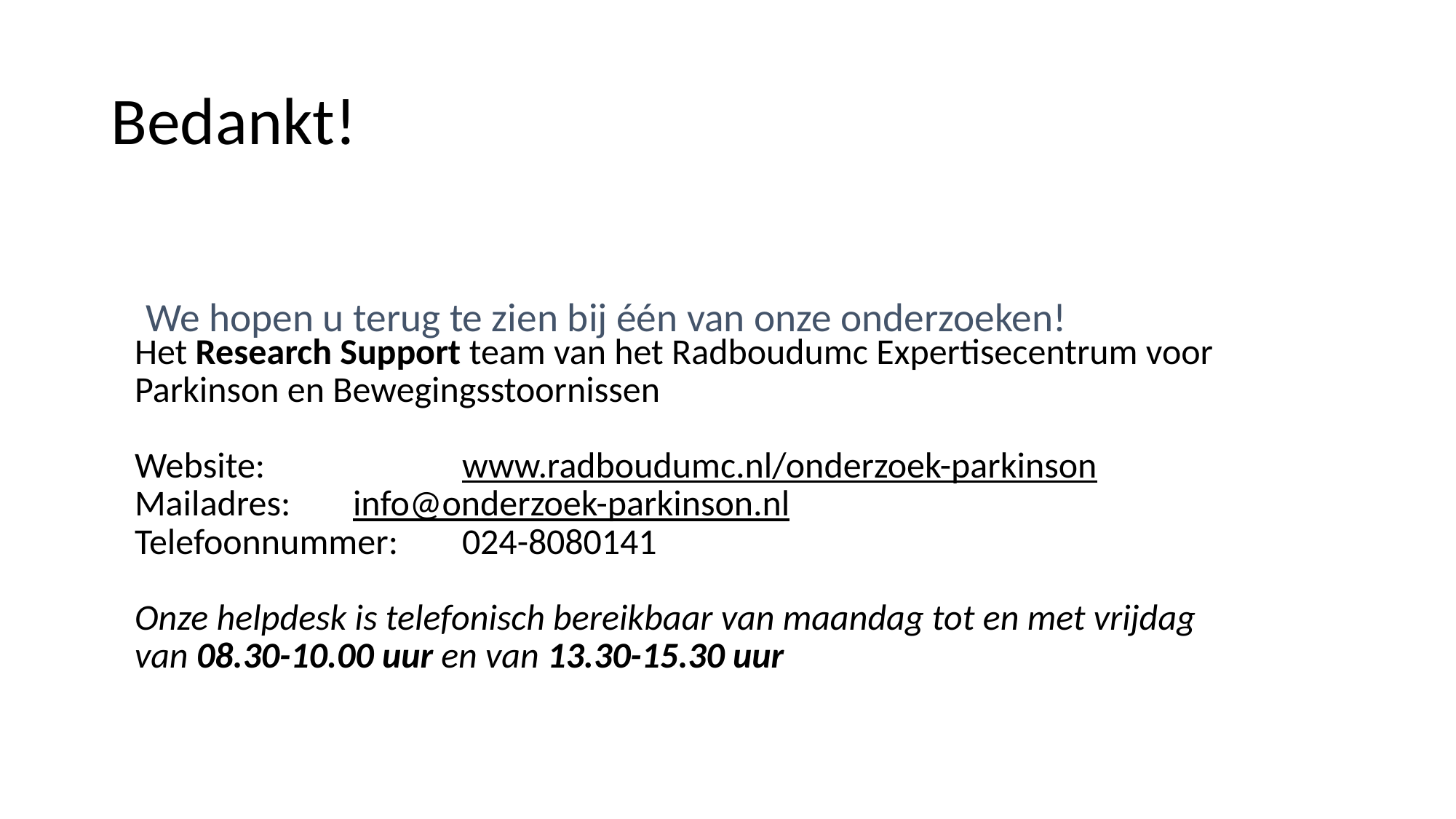

# Bedankt!
We hopen u terug te zien bij één van onze onderzoeken!

Het Research Support team van het Radboudumc Expertisecentrum voor
Parkinson en Bewegingsstoornissen

Website: 		www.radboudumc.nl/onderzoek-parkinson
Mailadres: 	info@onderzoek-parkinson.nl
Telefoonnummer: 	024-8080141

Onze helpdesk is telefonisch bereikbaar van maandag tot en met vrijdag van 08.30-10.00 uur en van 13.30-15.30 uur